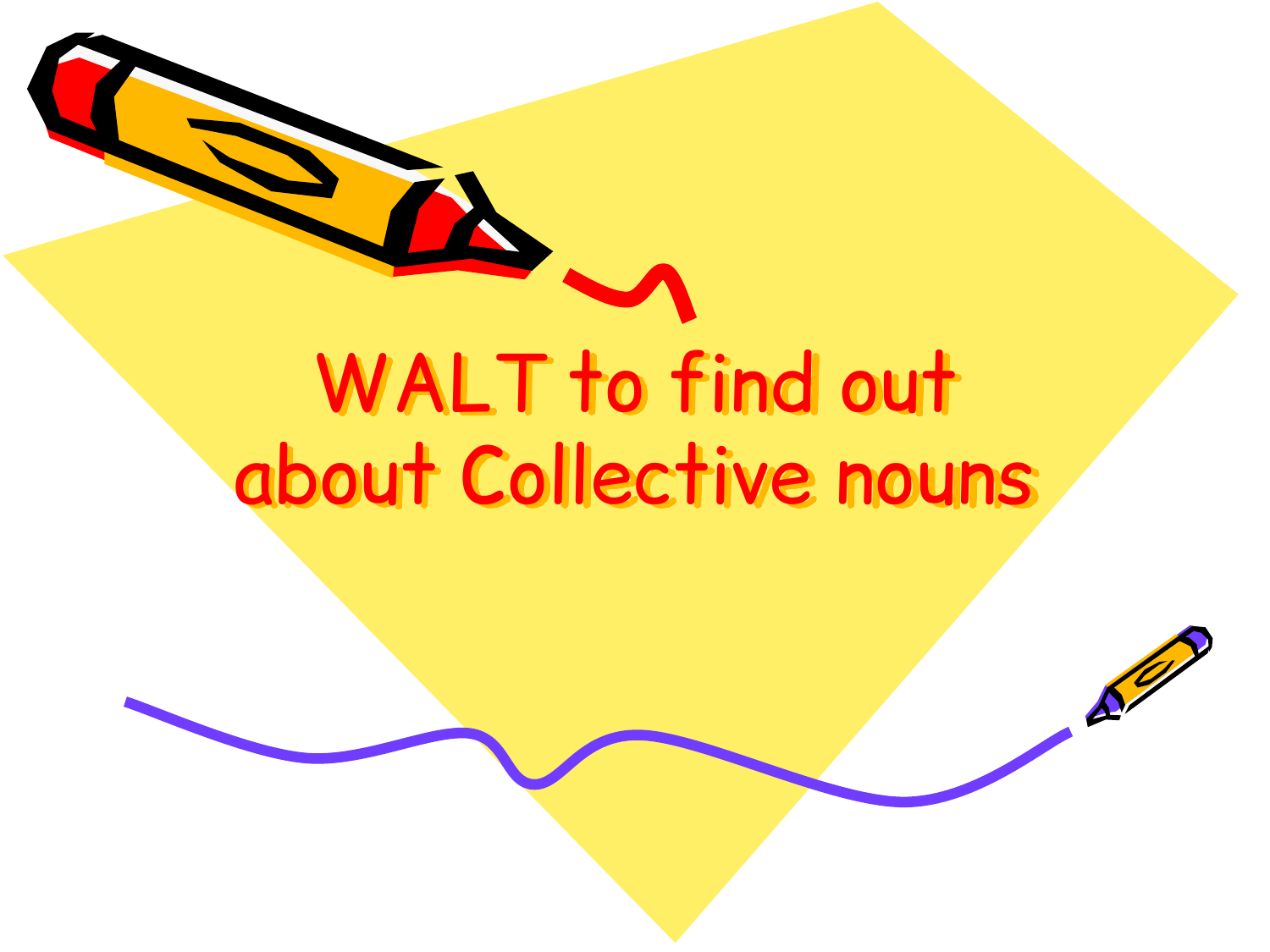

# WALT to find out about Collective nouns